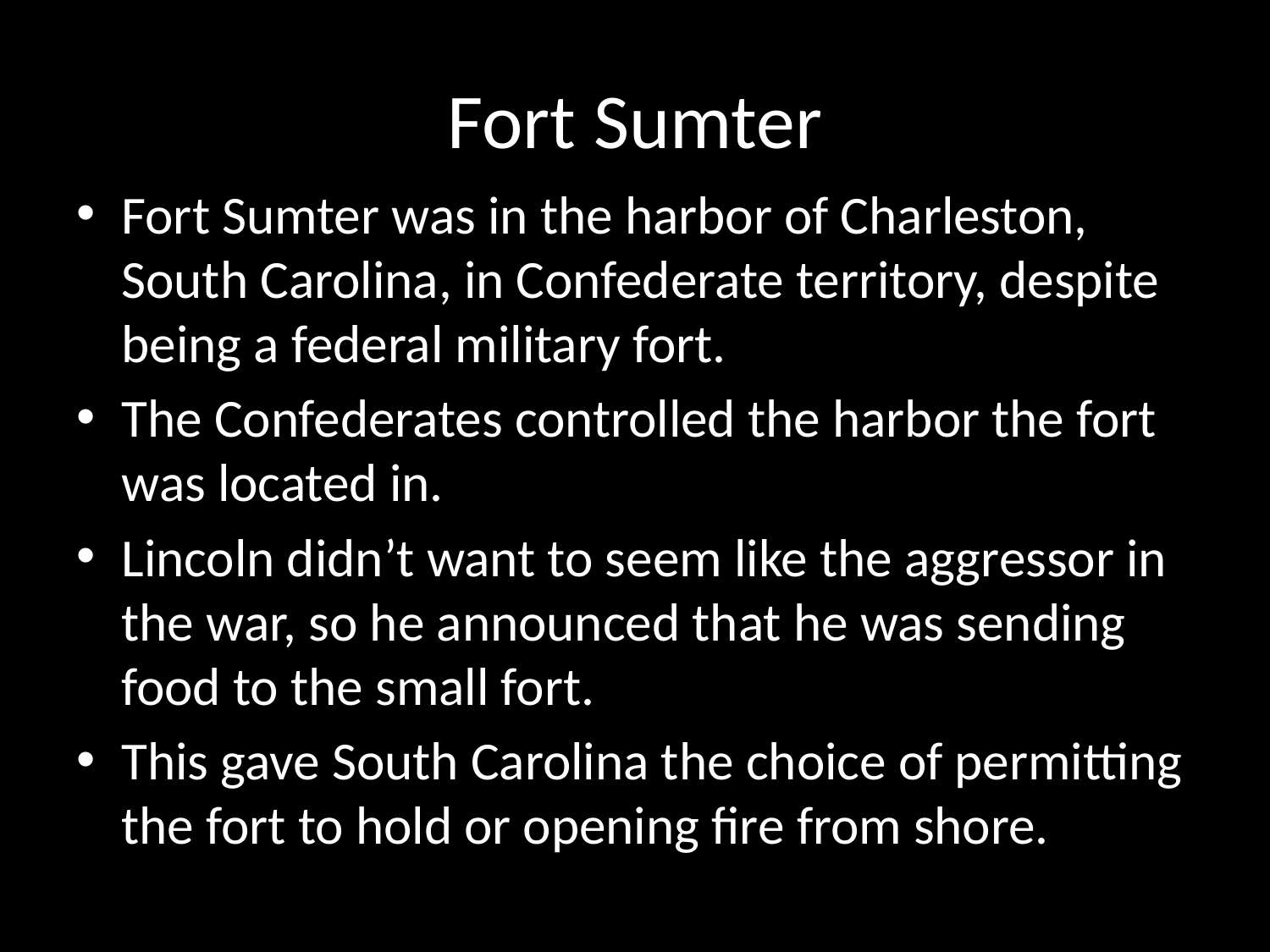

# Fort Sumter
Fort Sumter was in the harbor of Charleston, South Carolina, in Confederate territory, despite being a federal military fort.
The Confederates controlled the harbor the fort was located in.
Lincoln didn’t want to seem like the aggressor in the war, so he announced that he was sending food to the small fort.
This gave South Carolina the choice of permitting the fort to hold or opening fire from shore.